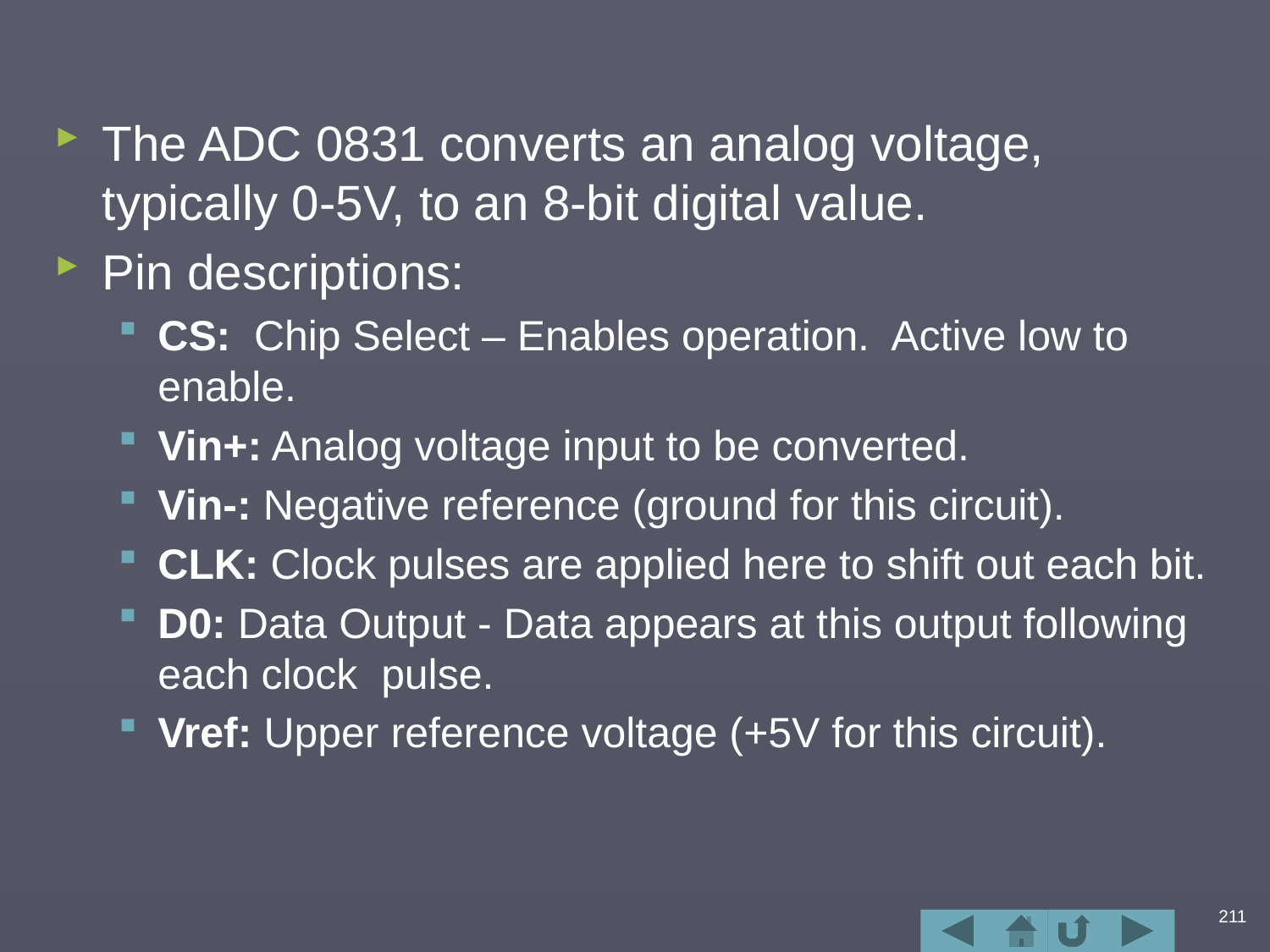

#
The ADC 0831 converts an analog voltage, typically 0-5V, to an 8-bit digital value.
Pin descriptions:
CS:  Chip Select – Enables operation.  Active low to enable.
Vin+: Analog voltage input to be converted.
Vin-: Negative reference (ground for this circuit).
CLK: Clock pulses are applied here to shift out each bit.
D0: Data Output - Data appears at this output following each clock  pulse.
Vref: Upper reference voltage (+5V for this circuit).
211